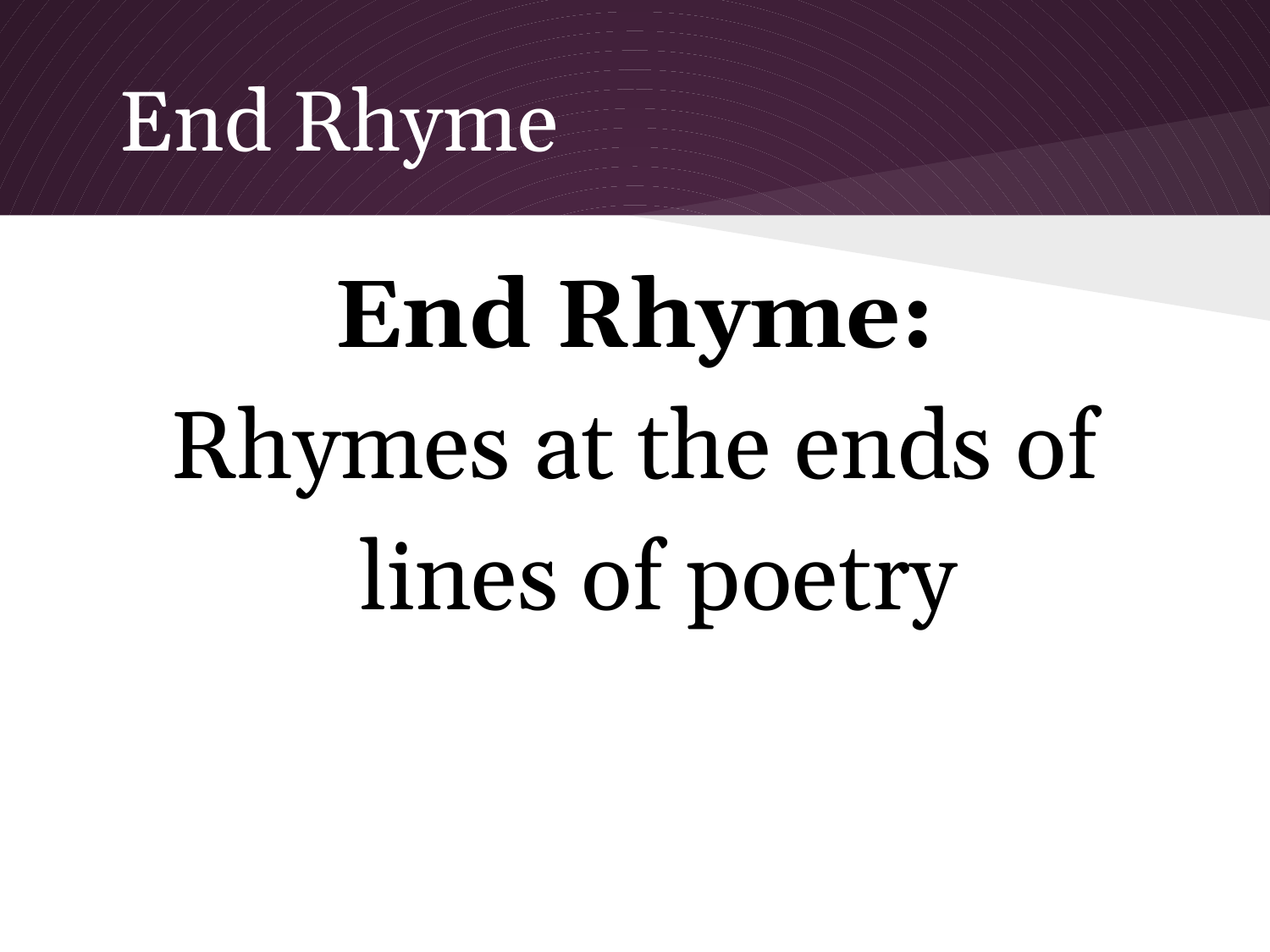

# End Rhyme
End Rhyme:
Rhymes at the ends of lines of poetry